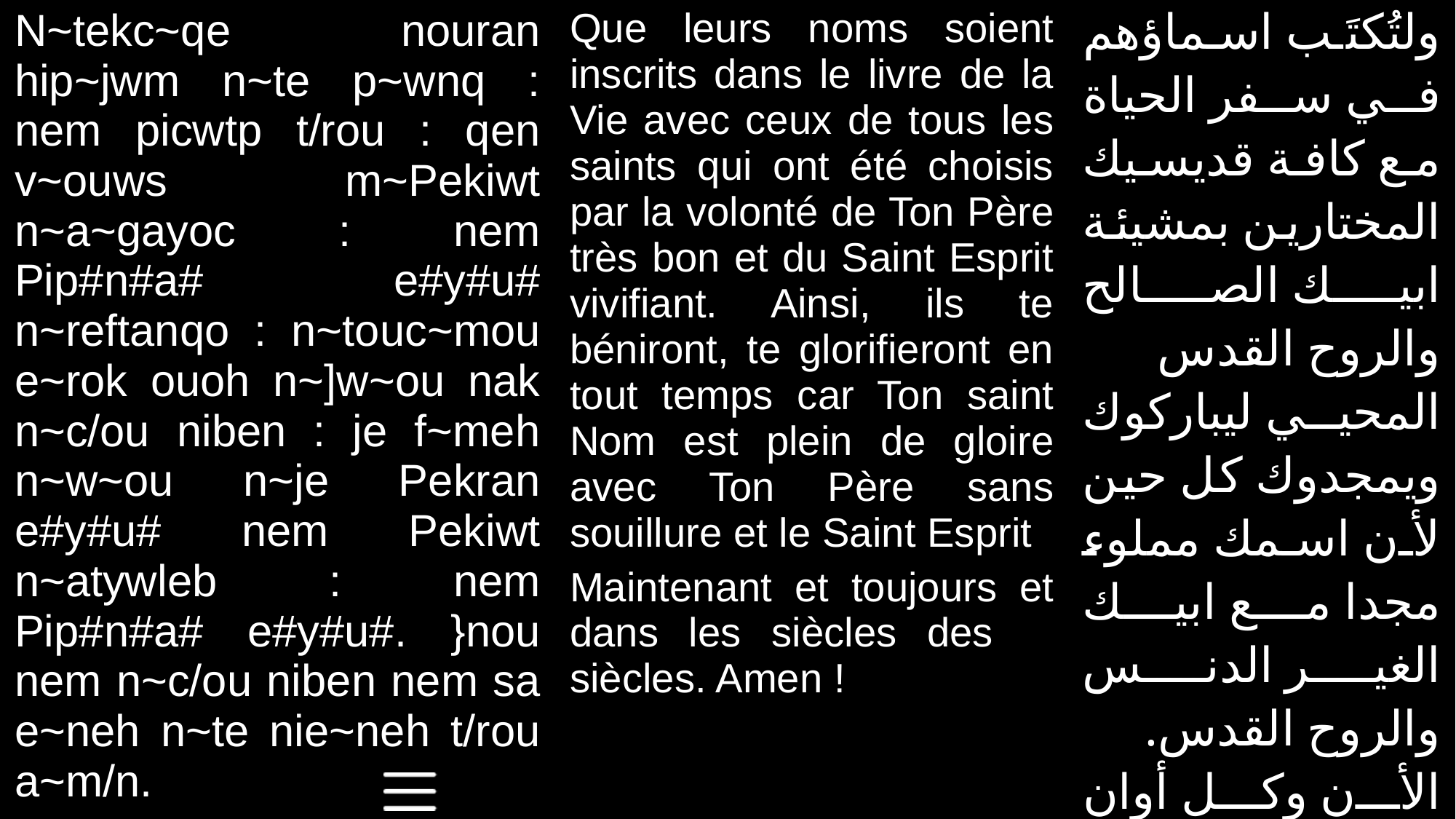

| N~tekc~qe nouran hip~jwm n~te p~wnq : nem picwtp t/rou : qen v~ouws m~Pekiwt n~a~gayoc : nem Pip#n#a# e#y#u# n~reftanqo : n~touc~mou e~rok ouoh n~]w~ou nak n~c/ou niben : je f~meh n~w~ou n~je Pekran e#y#u# nem Pekiwt n~atywleb : nem Pip#n#a# e#y#u#. }nou nem n~c/ou niben nem sa e~neh n~te nie~neh t/rou a~m/n. | Que leurs noms soient inscrits dans le livre de la Vie avec ceux de tous les saints qui ont été choisis par la volonté de Ton Père très bon et du Saint Esprit vivifiant. Ainsi, ils te béniront, te glorifieront en tout temps car Ton saint Nom est plein de gloire avec Ton Père sans souillure et le Saint Esprit Maintenant et toujours et dans les siècles des siècles. Amen ! | ولتُكتَب اسماؤهم في سفر الحياة مع كافة قديسيك المختارين بمشيئة ابيك الصالح والروح القدس المحيي ليباركوك ويمجدوك كل حين لأن اسمك مملوء مجدا مع ابيك الغير الدنس والروح القدس. الأن وكل أوان والى دهر الدهور كلها. آمِينَ. |
| --- | --- | --- |